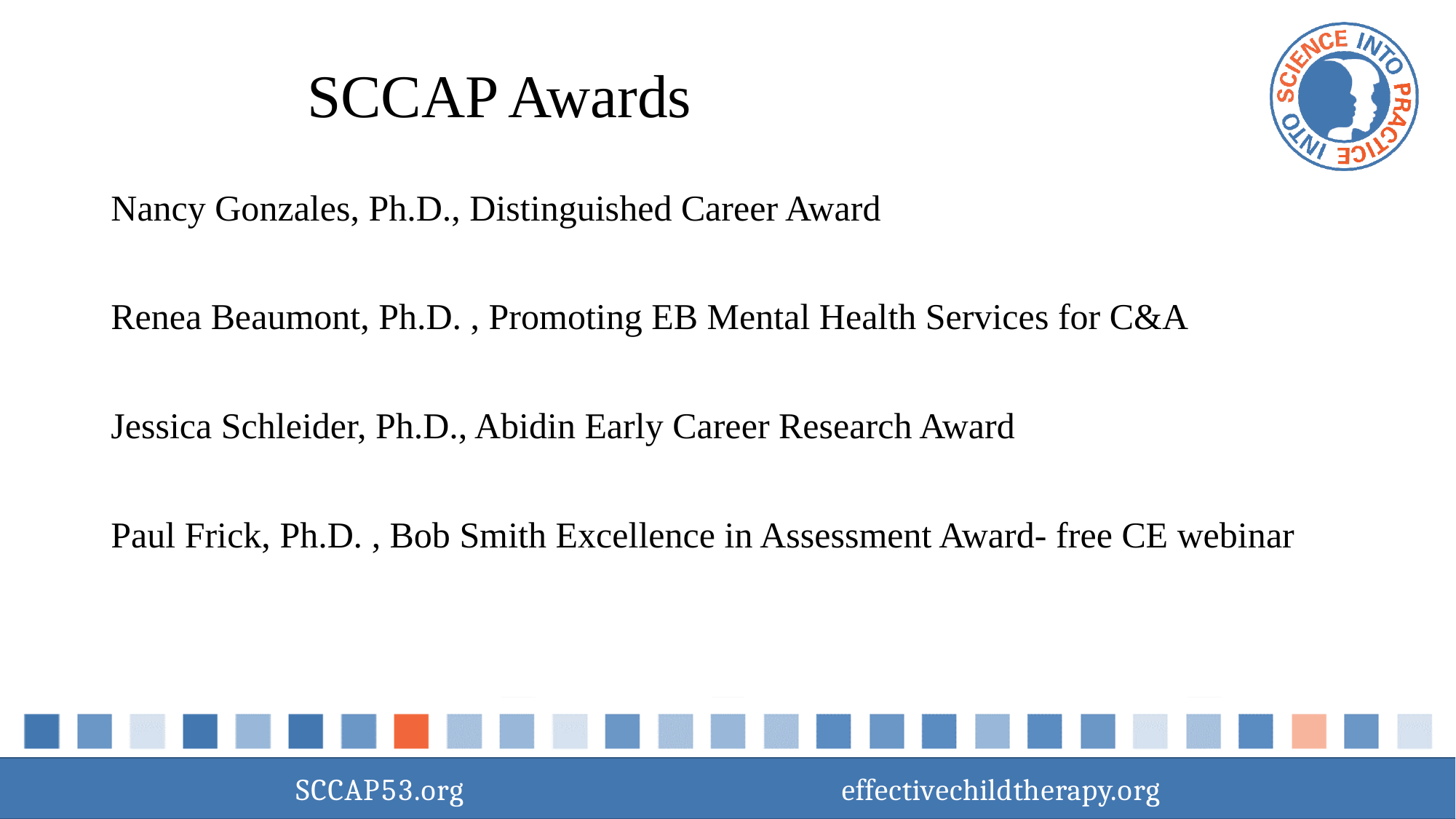

# SCCAP Awards
Nancy Gonzales, Ph.D., Distinguished Career Award

Renea Beaumont, Ph.D. , Promoting EB Mental Health Services for C&A

Jessica Schleider, Ph.D., Abidin Early Career Research Award

Paul Frick, Ph.D. , Bob Smith Excellence in Assessment Award- free CE webinar